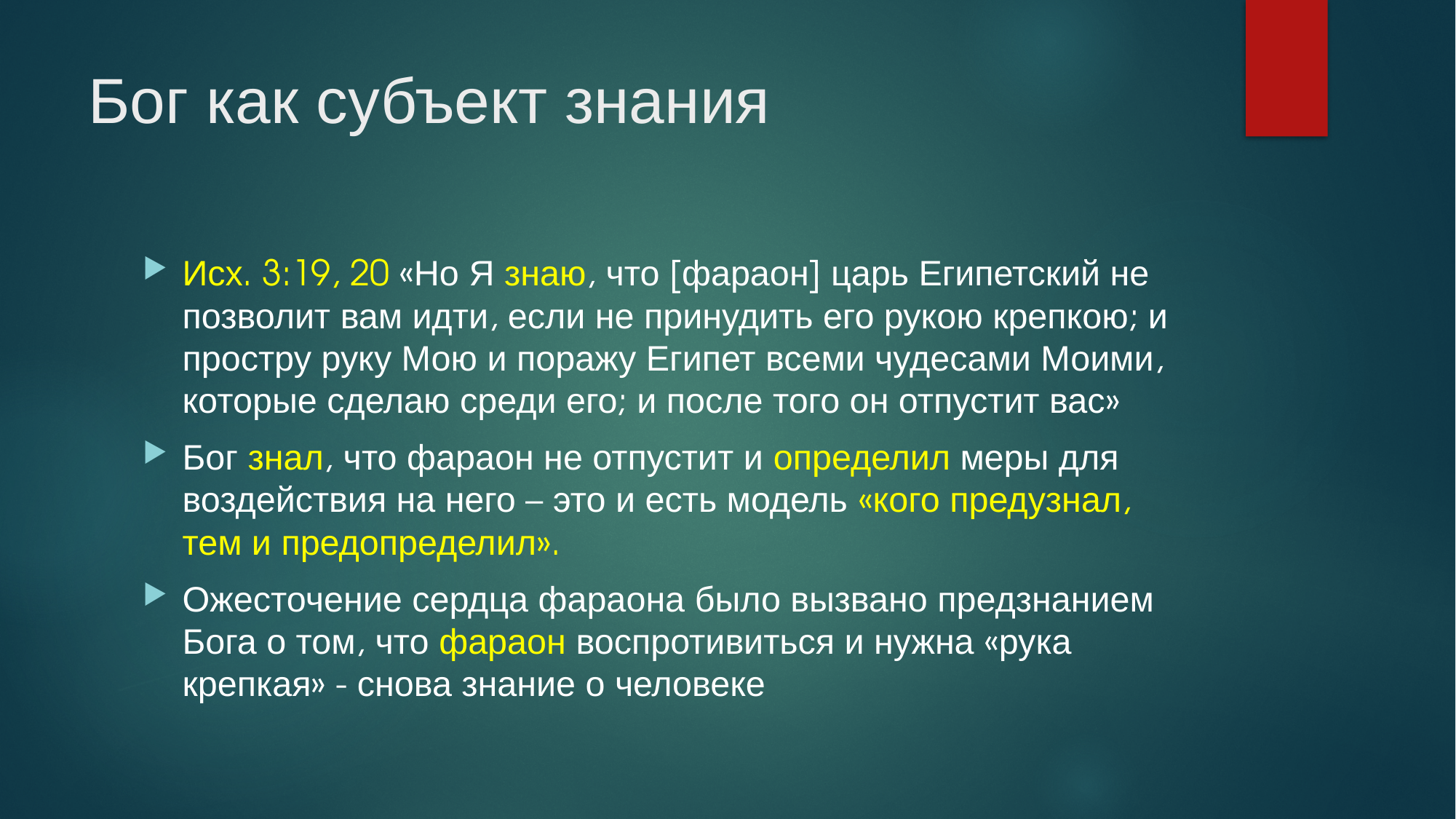

# Бог как субъект знания
Исх. 3:19, 20 «Но Я знаю, что [фараон] царь Египетский не позволит вам идти, если не принудить его рукою крепкою; и простру руку Мою и поражу Египет всеми чудесами Моими, которые сделаю среди его; и после того он отпустит вас»
Бог знал, что фараон не отпустит и определил меры для воздействия на него – это и есть модель «кого предузнал, тем и предопределил».
Ожесточение сердца фараона было вызвано предзнанием Бога о том, что фараон воспротивиться и нужна «рука крепкая» - снова знание о человеке